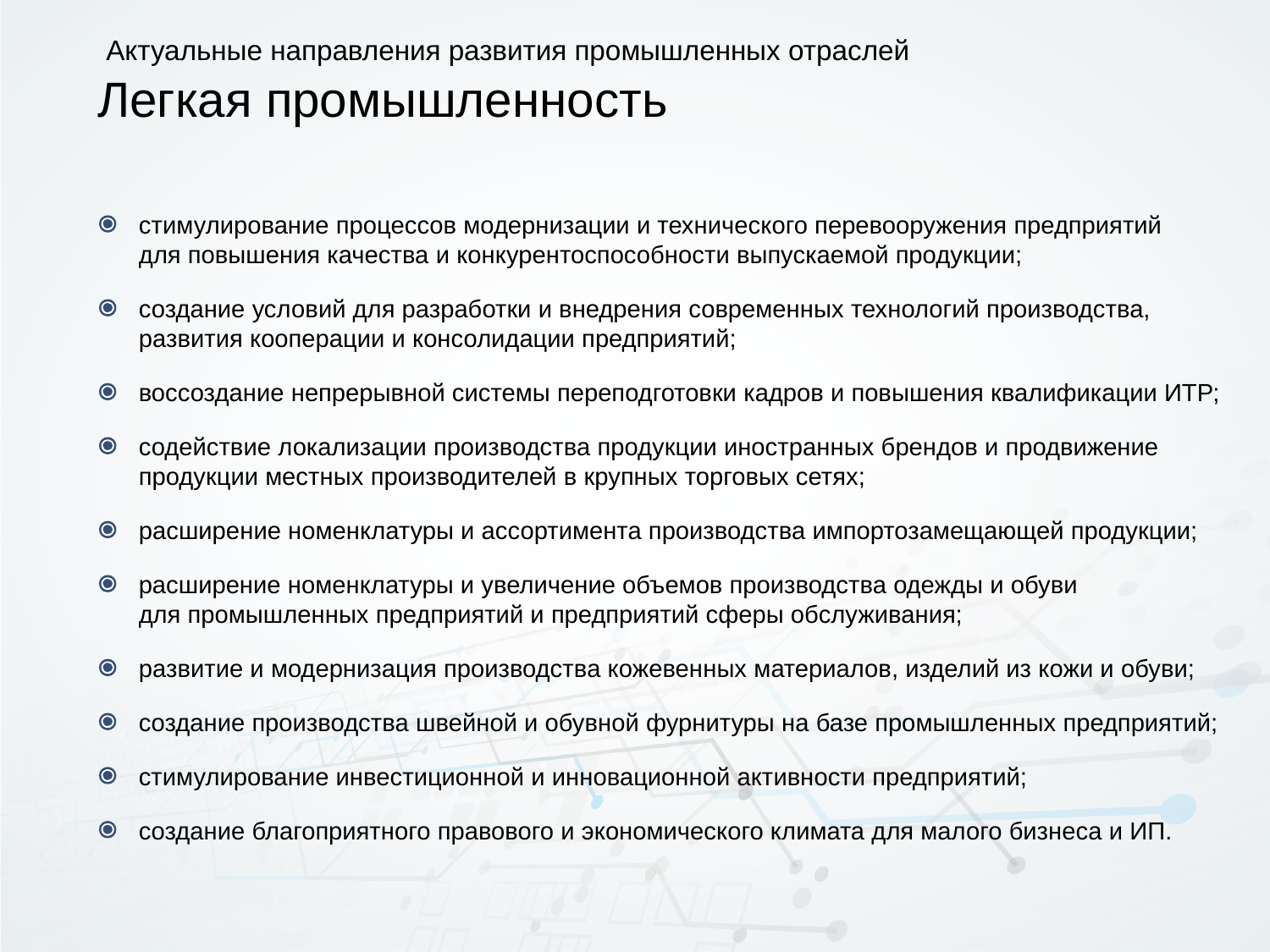

# Легкая промышленность
Актуальные направления развития промышленных отраслей
стимулирование процессов модернизации и технического перевооружения предприятий для повышения качества и конкурентоспособности выпускаемой продукции;
создание условий для разработки и внедрения современных технологий производства, развития кооперации и консолидации предприятий;
воссоздание непрерывной системы переподготовки кадров и повышения квалификации ИТР;
содействие локализации производства продукции иностранных брендов и продвижение продукции местных производителей в крупных торговых сетях;
расширение номенклатуры и ассортимента производства импортозамещающей продукции;
расширение номенклатуры и увеличение объемов производства одежды и обуви
для промышленных предприятий и предприятий сферы обслуживания;
развитие и модернизация производства кожевенных материалов, изделий из кожи и обуви;
создание производства швейной и обувной фурнитуры на базе промышленных предприятий;
стимулирование инвестиционной и инновационной активности предприятий;
создание благоприятного правового и экономического климата для малого бизнеса и ИП.